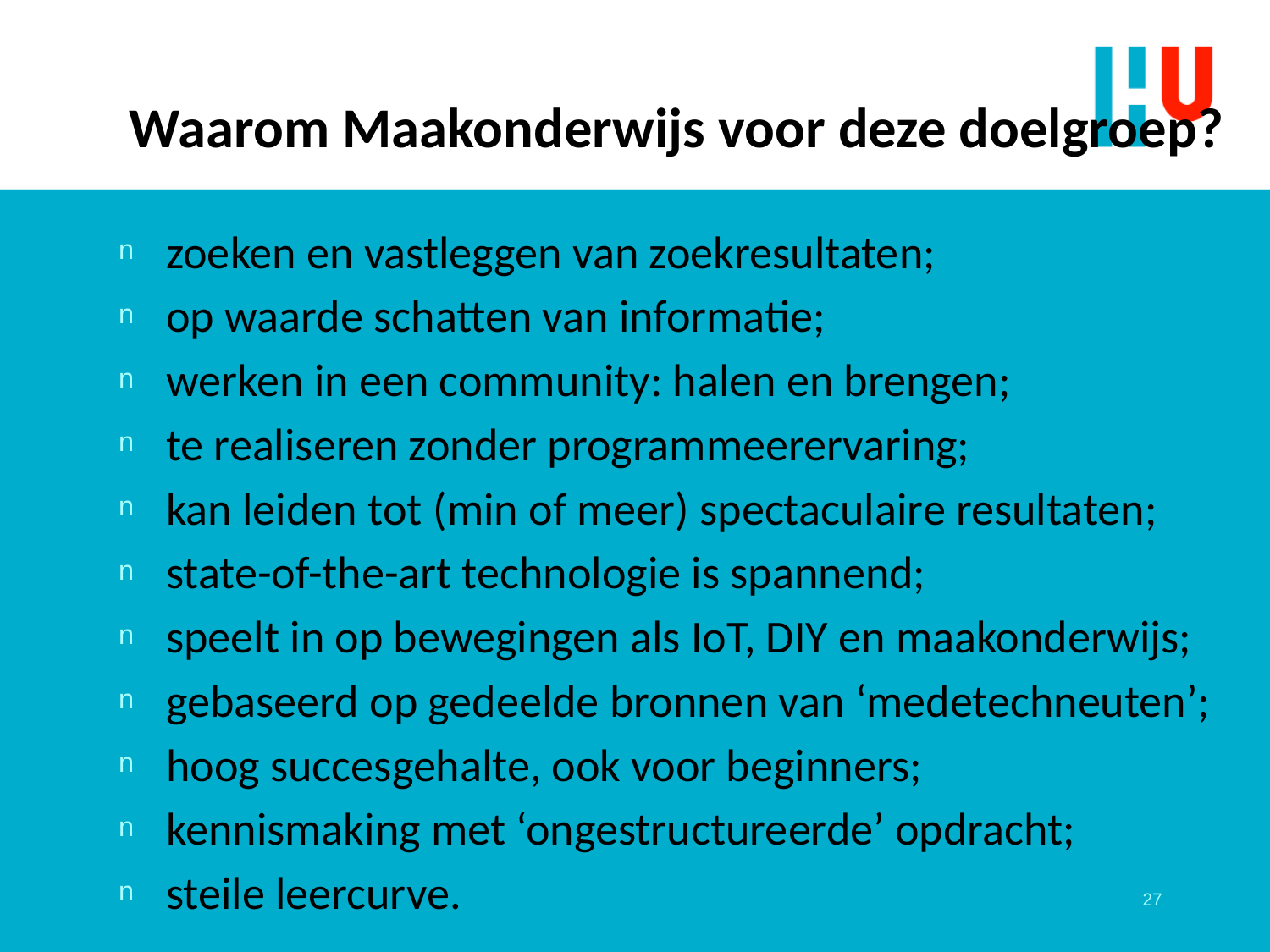

# Waarom Maakonderwijs voor deze doelgroep?
zoeken en vastleggen van zoekresultaten;
op waarde schatten van informatie;
werken in een community: halen en brengen;
te realiseren zonder programmeerervaring;
kan leiden tot (min of meer) spectaculaire resultaten;
state-of-the-art technologie is spannend;
speelt in op bewegingen als IoT, DIY en maakonderwijs;
gebaseerd op gedeelde bronnen van ‘medetechneuten’;
hoog succesgehalte, ook voor beginners;
kennismaking met ‘ongestructureerde’ opdracht;
steile leercurve.

27